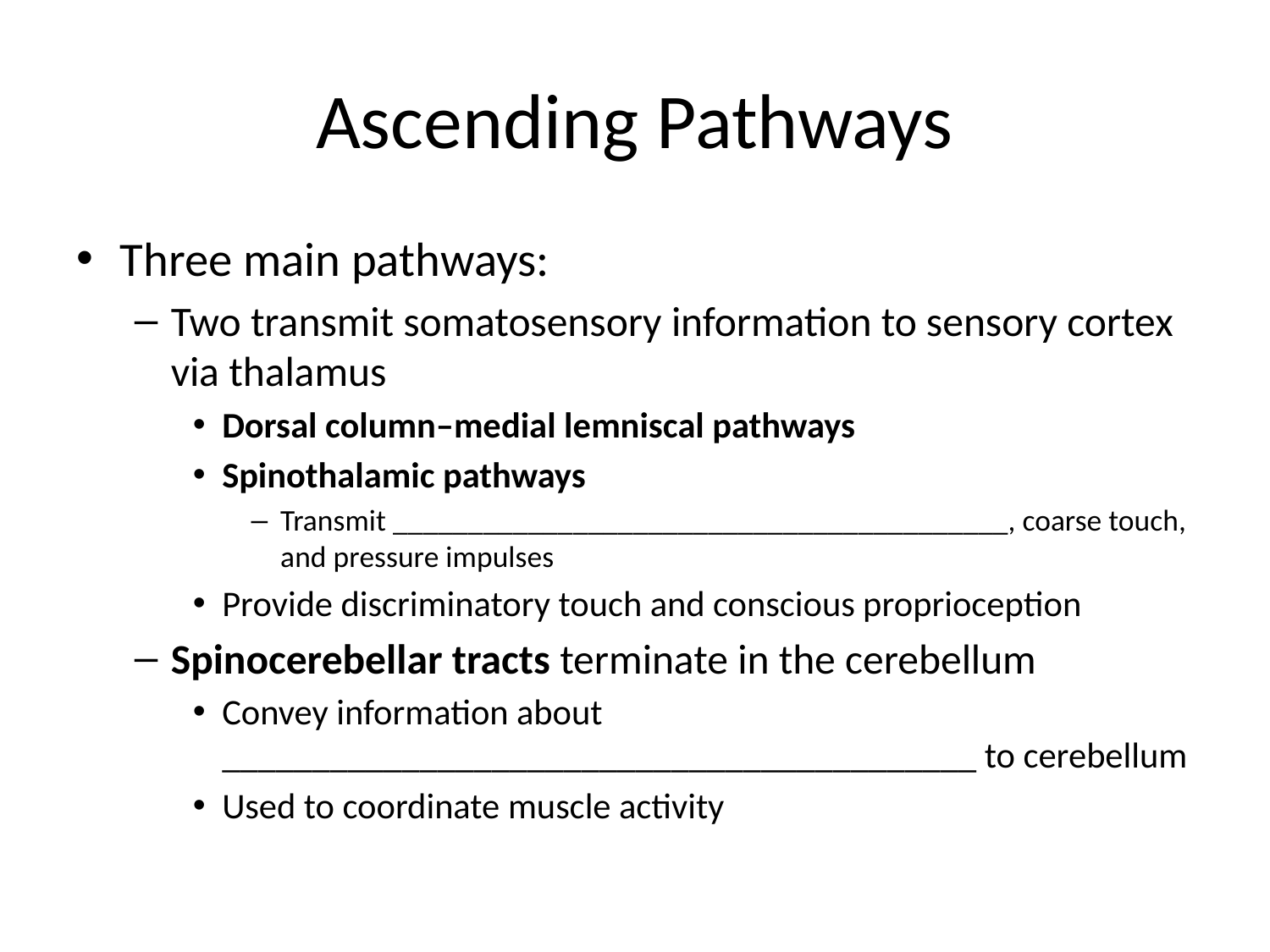

# Ascending Pathways
Three main pathways:
Two transmit somatosensory information to sensory cortex via thalamus
Dorsal column–medial lemniscal pathways
Spinothalamic pathways
Transmit _________________________________________, coarse touch, and pressure impulses
Provide discriminatory touch and conscious proprioception
Spinocerebellar tracts terminate in the cerebellum
Convey information about __________________________________________ to cerebellum
Used to coordinate muscle activity